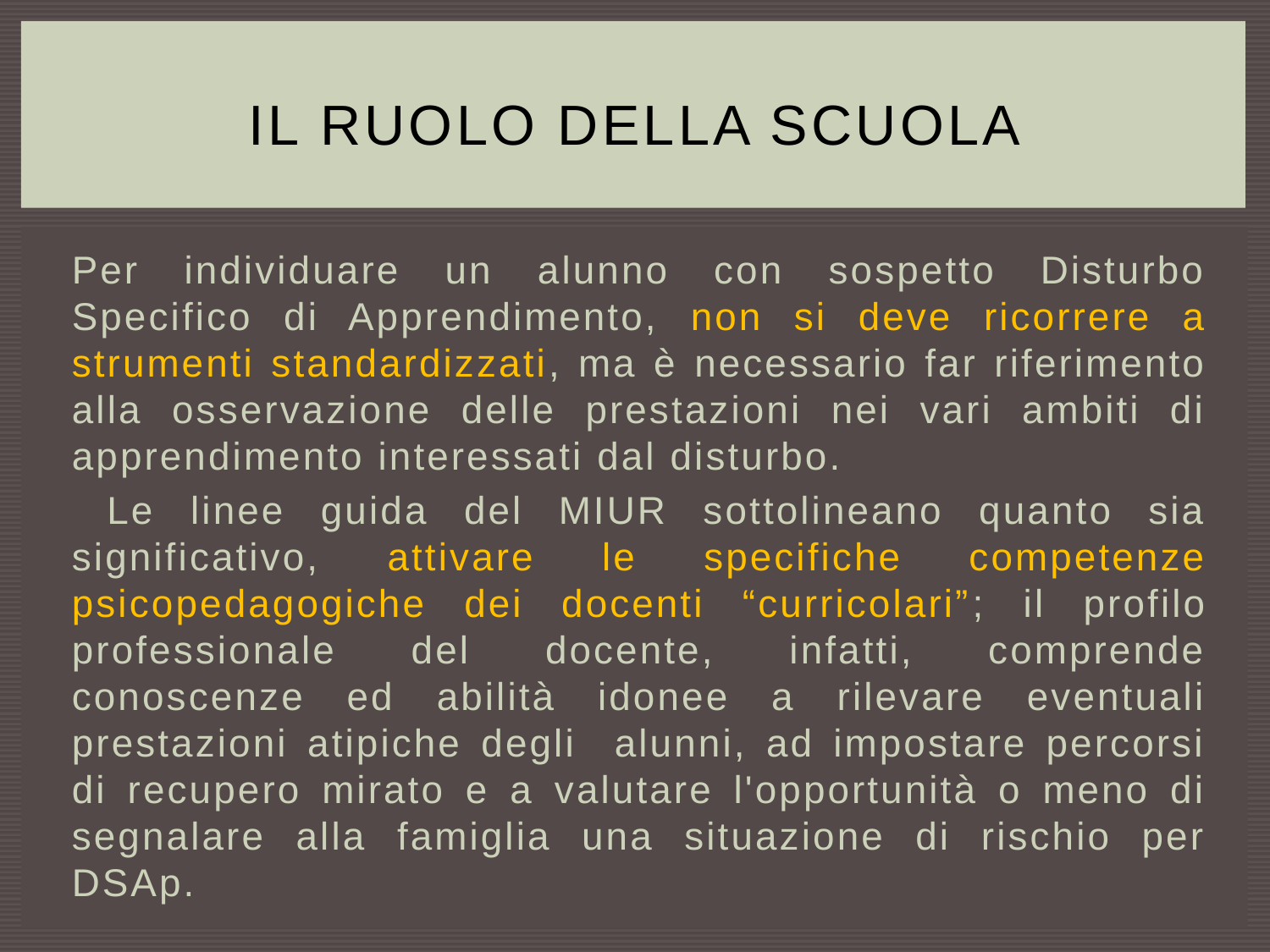

# Il ruolo della scuola
Per individuare un alunno con sospetto Disturbo Specifico di Apprendimento, non si deve ricorrere a strumenti standardizzati, ma è necessario far riferimento alla osservazione delle prestazioni nei vari ambiti di apprendimento interessati dal disturbo.
 Le linee guida del MIUR sottolineano quanto sia significativo, attivare le specifiche competenze psicopedagogiche dei docenti “curricolari”; il profilo professionale del docente, infatti, comprende conoscenze ed abilità idonee a rilevare eventuali prestazioni atipiche degli  alunni, ad impostare percorsi di recupero mirato e a valutare l'opportunità o meno di segnalare alla famiglia una situazione di rischio per DSAp.